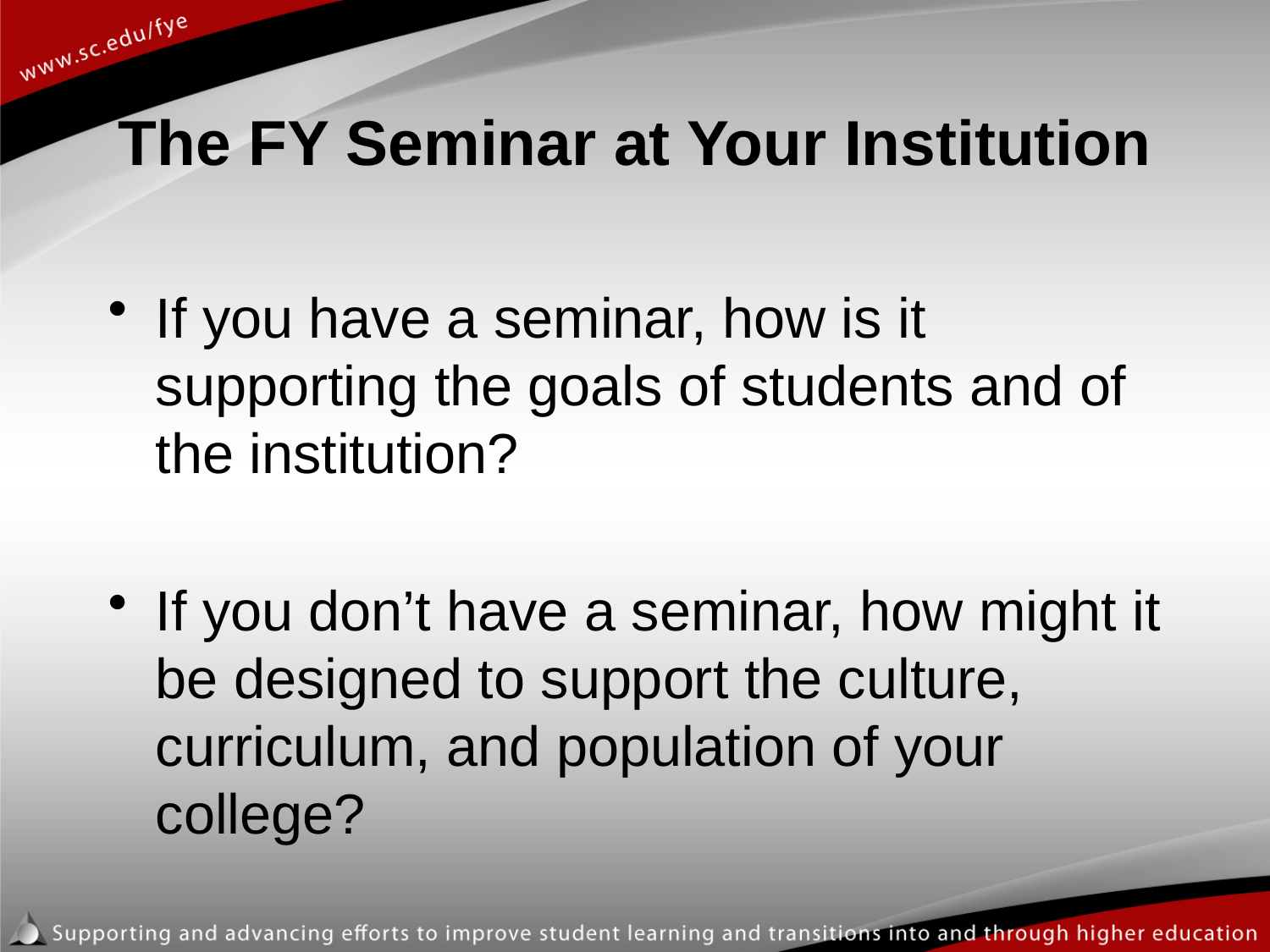

# The FY Seminar at Your Institution
If you have a seminar, how is it supporting the goals of students and of the institution?

If you don’t have a seminar, how might it be designed to support the culture, curriculum, and population of your college?